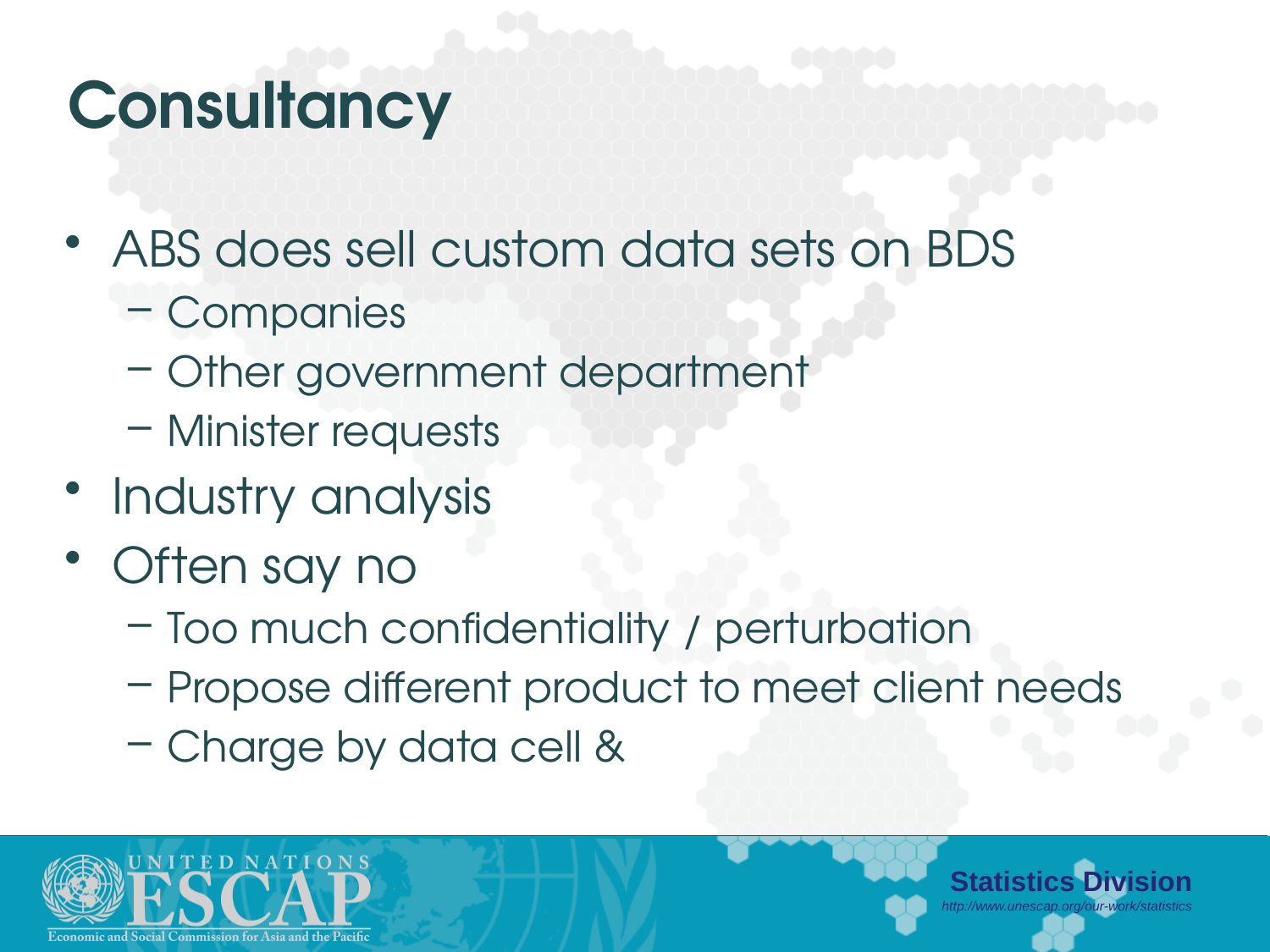

# Consultancy
ABS does sell custom data sets on BDS
Companies
Other government department
Minister requests
Industry analysis
Often say no
Too much confidentiality / perturbation
Propose different product to meet client needs
Charge by data cell &